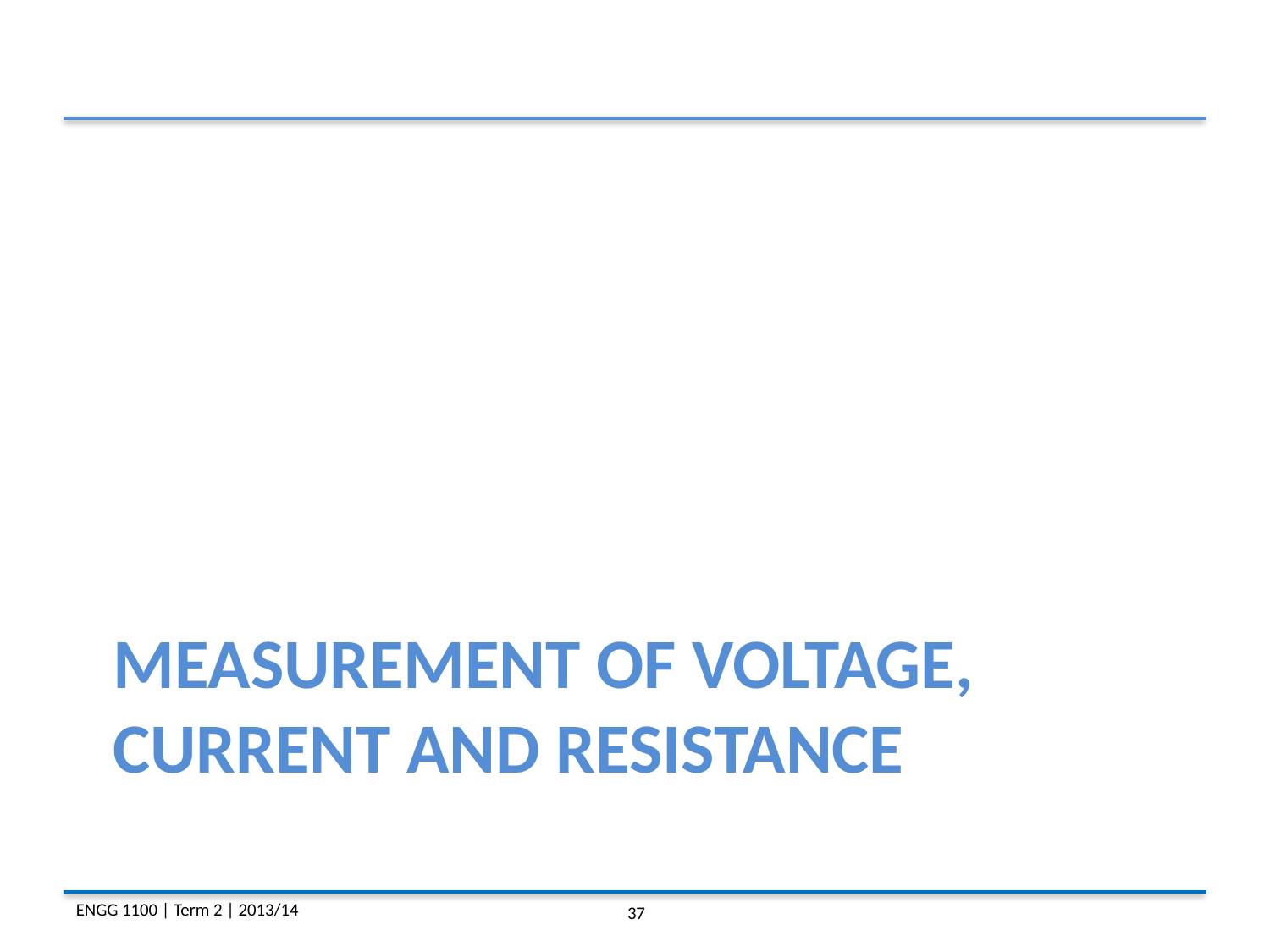

# MEASUREMENT OF VOLTAGE, CURRENT and resistance